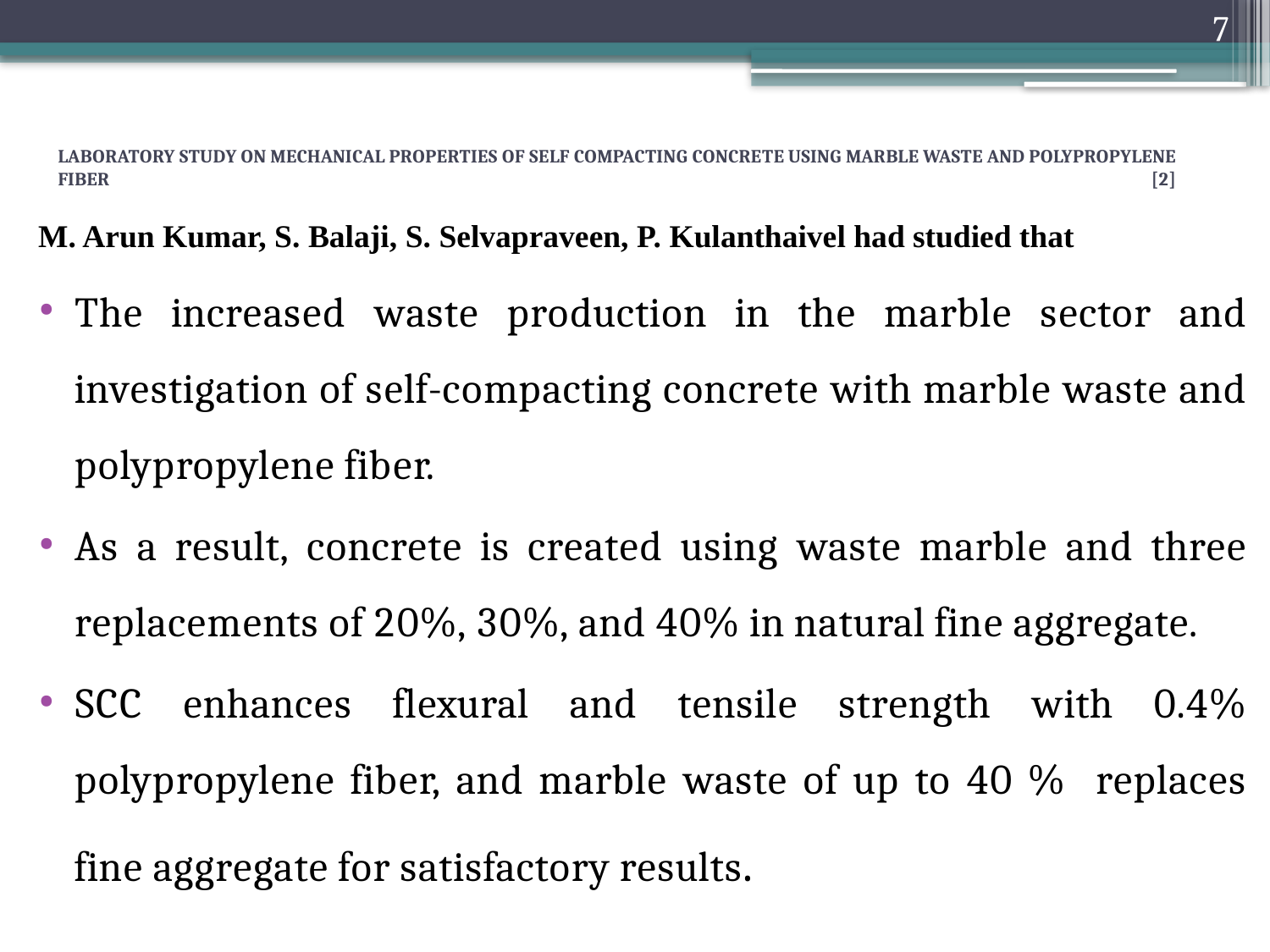

7
# LABORATORY STUDY ON MECHANICAL PROPERTIES OF SELF COMPACTING CONCRETE USING MARBLE WASTE AND POLYPROPYLENE FIBER [2]
M. Arun Kumar, S. Balaji, S. Selvapraveen, P. Kulanthaivel had studied that
The increased waste production in the marble sector and investigation of self-compacting concrete with marble waste and polypropylene fiber.
As a result, concrete is created using waste marble and three replacements of 20%, 30%, and 40% in natural fine aggregate.
SCC enhances flexural and tensile strength with 0.4% polypropylene fiber, and marble waste of up to 40 %  replaces fine aggregate for satisfactory results.